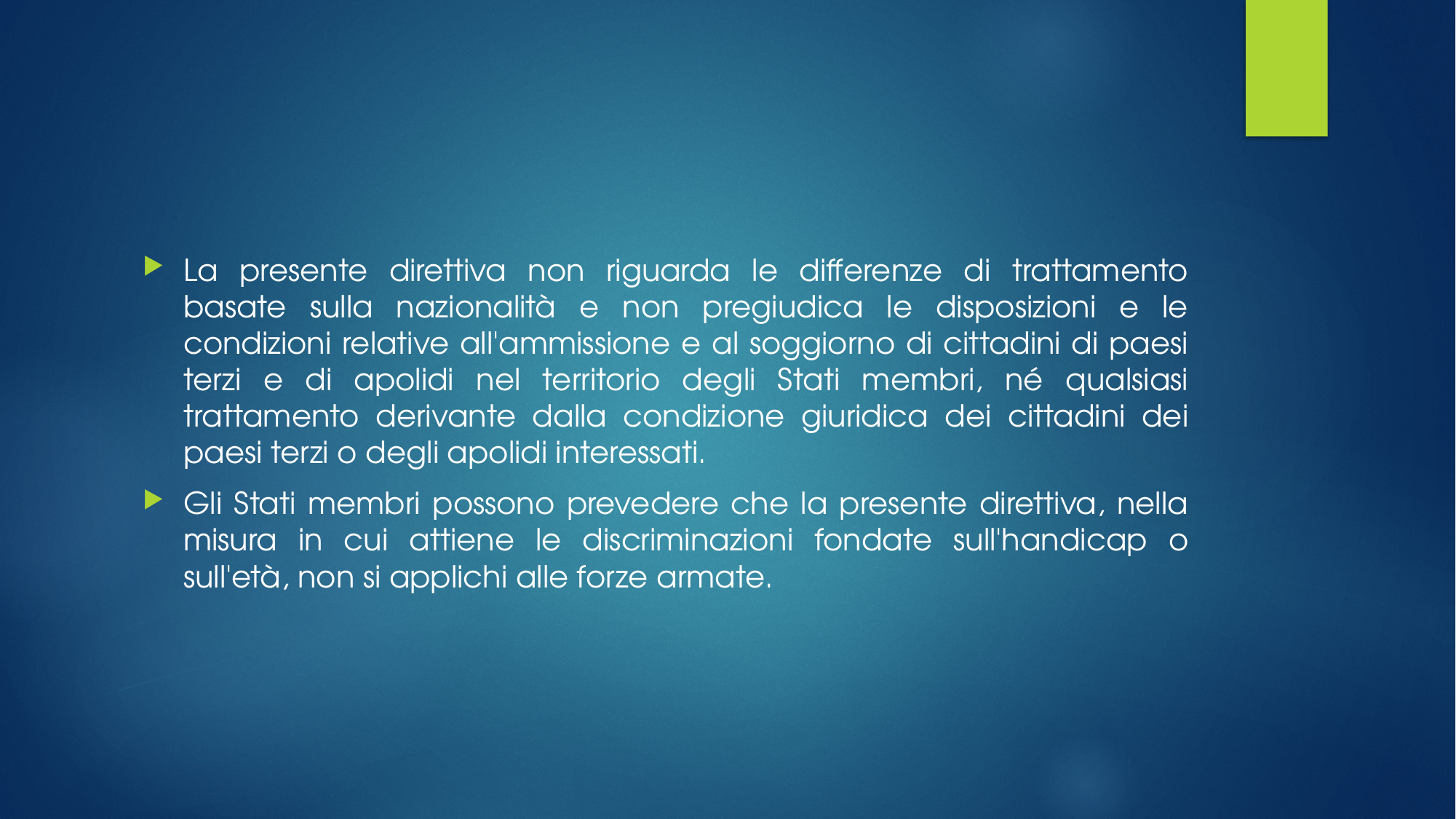

#
La presente direttiva non riguarda le differenze di trattamento basate sulla nazionalità e non pregiudica le disposizioni e le condizioni relative all'ammissione e al soggiorno di cittadini di paesi terzi e di apolidi nel territorio degli Stati membri, né qualsiasi trattamento derivante dalla condizione giuridica dei cittadini dei paesi terzi o degli apolidi interessati.
Gli Stati membri possono prevedere che la presente direttiva, nella misura in cui attiene le discriminazioni fondate sull'handicap o sull'età, non si applichi alle forze armate.